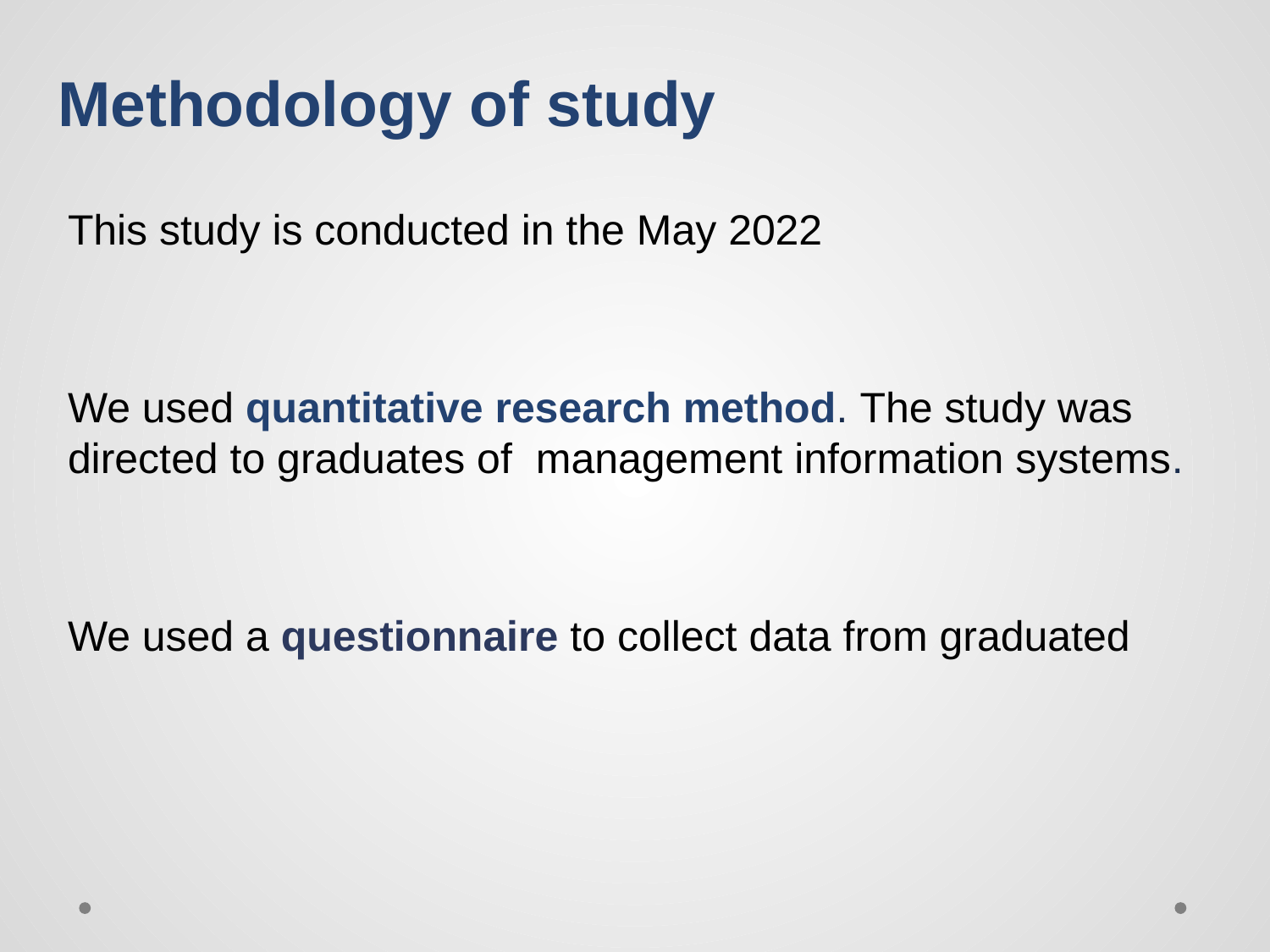

# Methodology of study
This study is conducted in the May 2022

We used quantitative research method. The study was directed to graduates of  management information systems.

We used a questionnaire to collect data from graduated